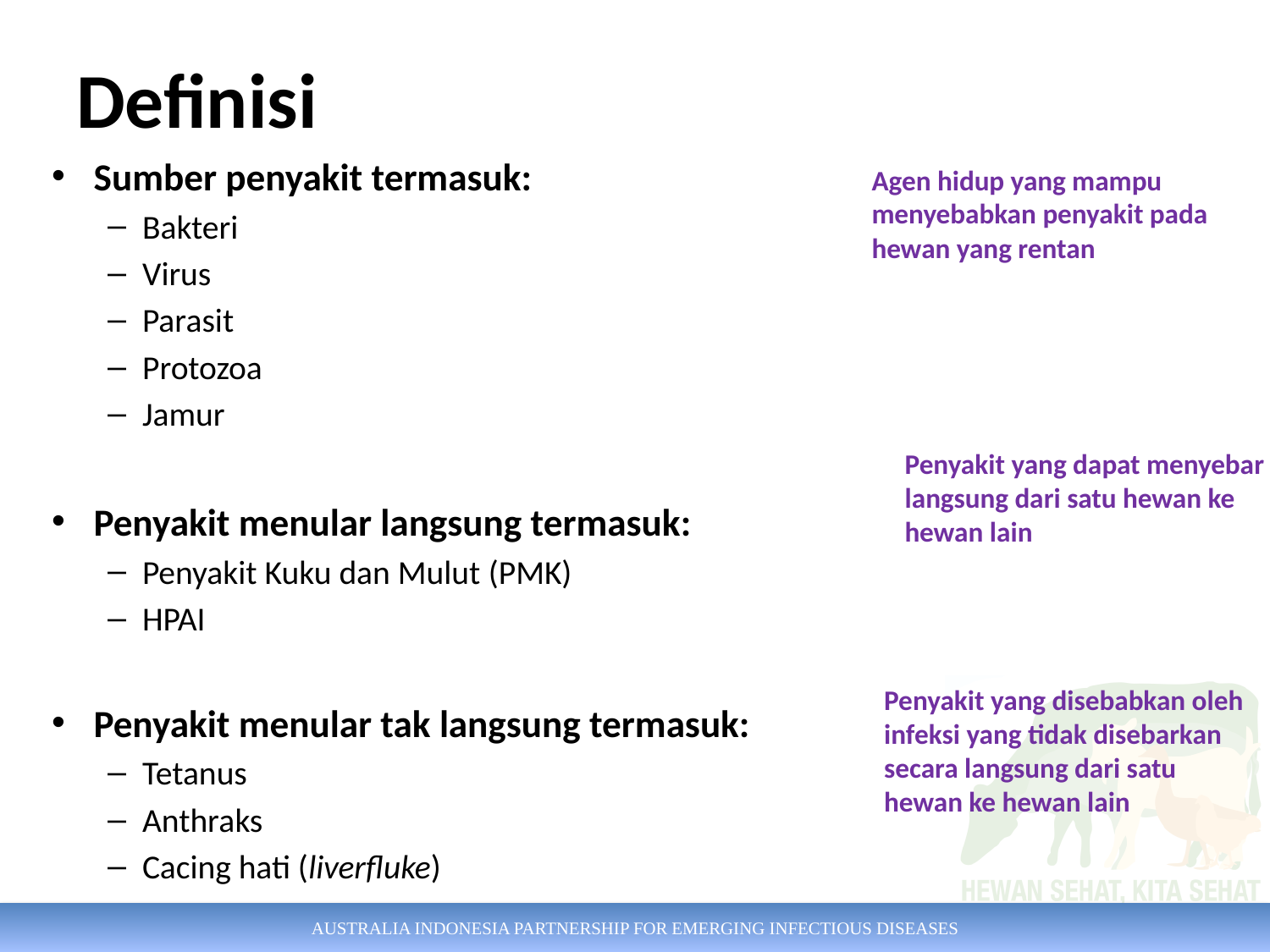

# Definisi
Sumber penyakit termasuk:
Bakteri
Virus
Parasit
Protozoa
Jamur

Penyakit menular langsung termasuk:
Penyakit Kuku dan Mulut (PMK)
HPAI

Penyakit menular tak langsung termasuk:
Tetanus
Anthraks
Cacing hati (liverfluke)

Agen hidup yang mampu menyebabkan penyakit pada hewan yang rentan
Penyakit yang dapat menyebar langsung dari satu hewan ke hewan lain
Penyakit yang disebabkan oleh infeksi yang tidak disebarkan secara langsung dari satu hewan ke hewan lain